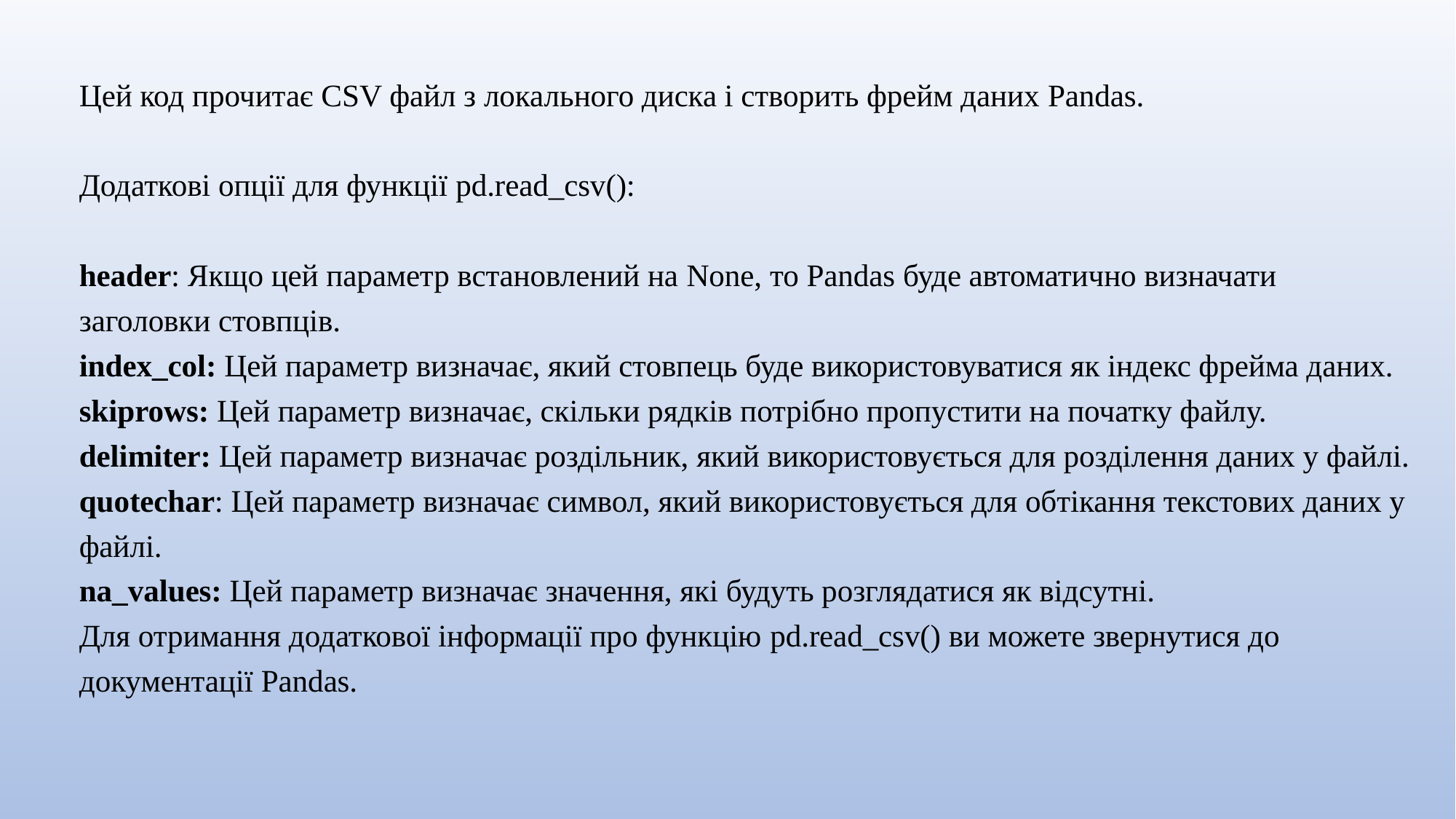

Цей код прочитає CSV файл з локального диска і створить фрейм даних Pandas.

Додаткові опції для функції pd.read_csv():

header: Якщо цей параметр встановлений на None, то Pandas буде автоматично визначати заголовки стовпців.
index_col: Цей параметр визначає, який стовпець буде використовуватися як індекс фрейма даних.
skiprows: Цей параметр визначає, скільки рядків потрібно пропустити на початку файлу.
delimiter: Цей параметр визначає роздільник, який використовується для розділення даних у файлі.
quotechar: Цей параметр визначає символ, який використовується для обтікання текстових даних у файлі.
na_values: Цей параметр визначає значення, які будуть розглядатися як відсутні.
Для отримання додаткової інформації про функцію pd.read_csv() ви можете звернутися до документації Pandas.